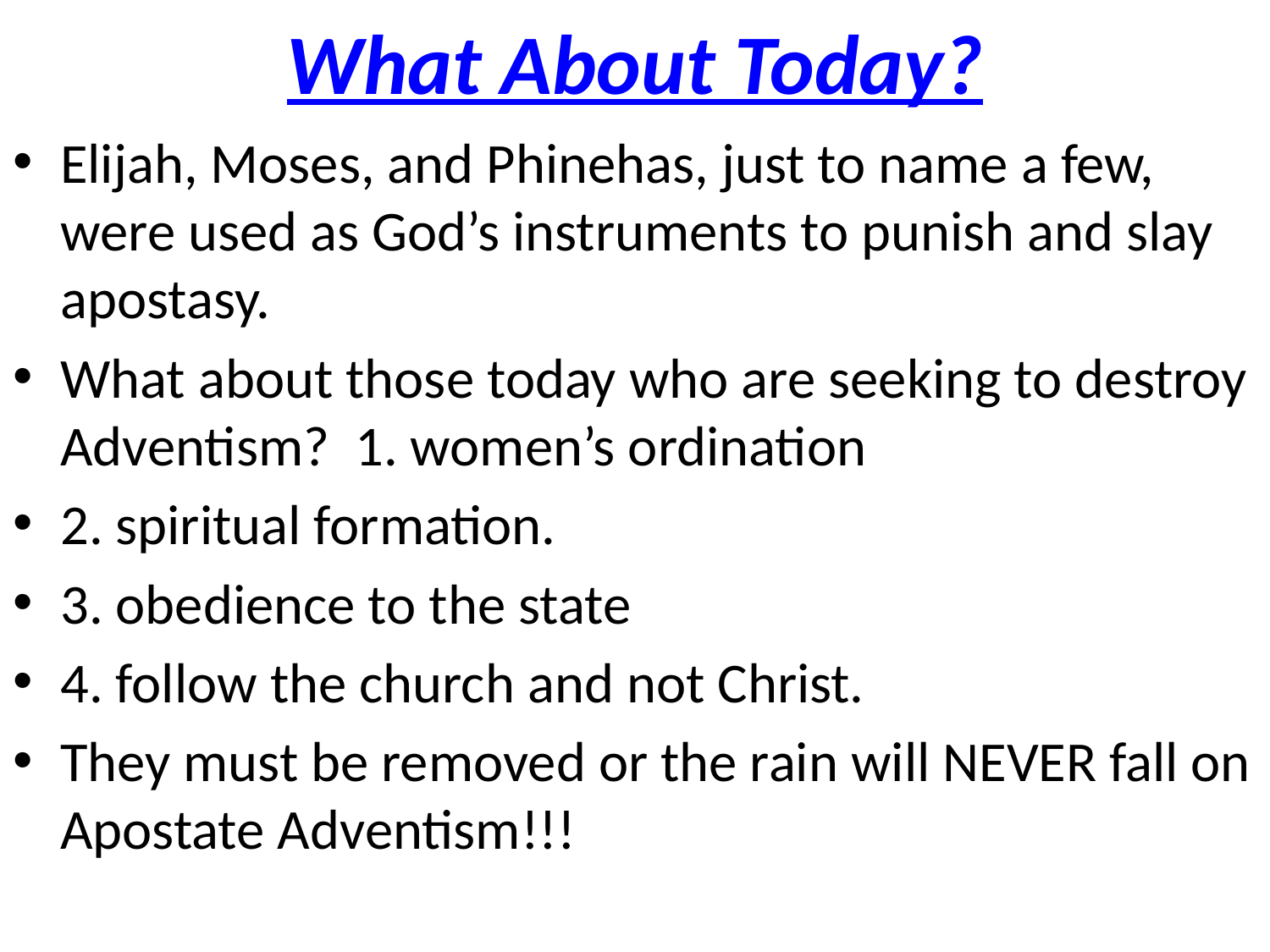

# What About Today?
Elijah, Moses, and Phinehas, just to name a few, were used as God’s instruments to punish and slay apostasy.
What about those today who are seeking to destroy Adventism?  1. women’s ordination
2. spiritual formation.
3. obedience to the state
4. follow the church and not Christ.
They must be removed or the rain will NEVER fall on Apostate Adventism!!!